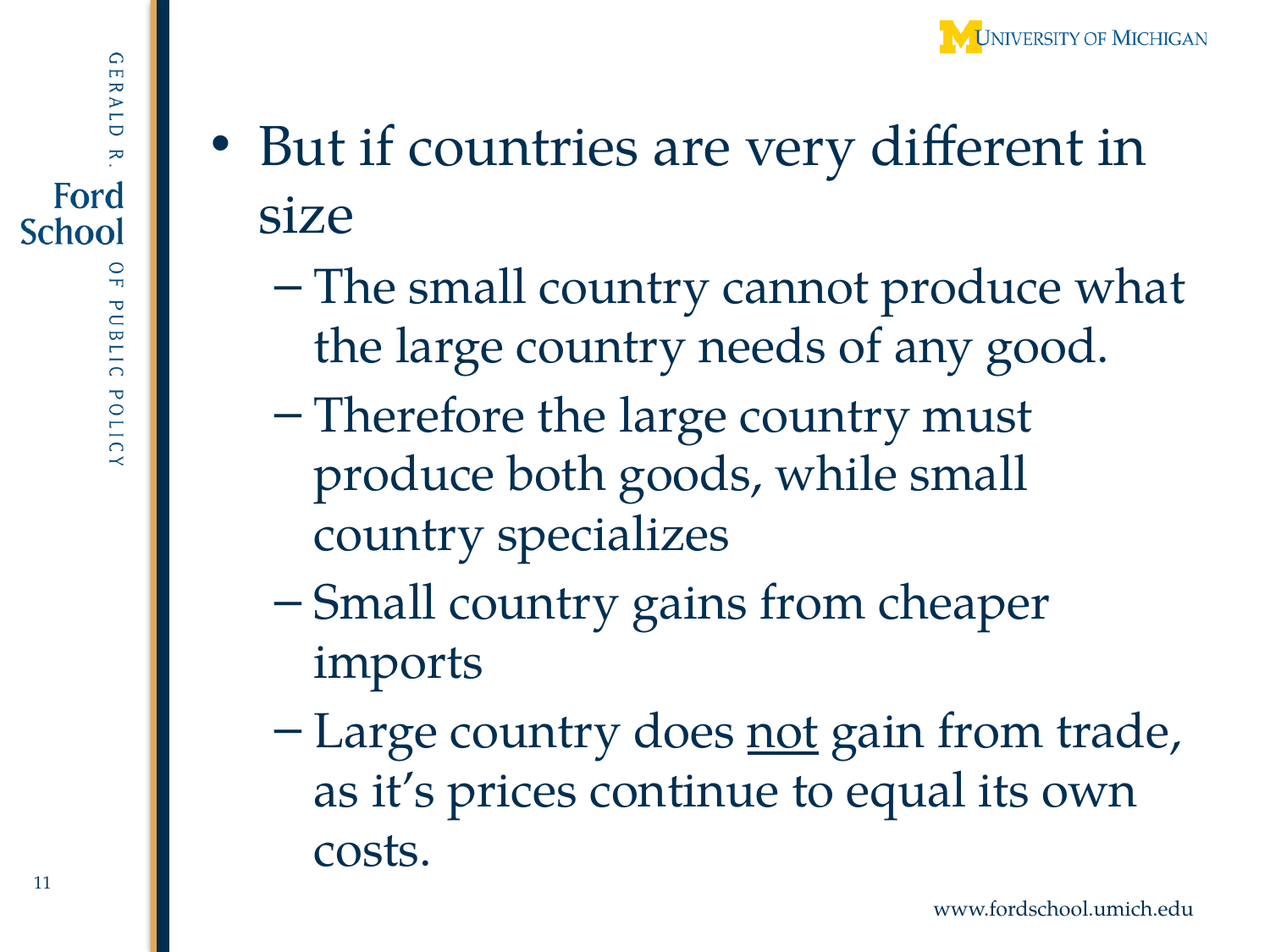

But if countries are very different in size
The small country cannot produce what the large country needs of any good.
Therefore the large country must produce both goods, while small country specializes
Small country gains from cheaper imports
Large country does not gain from trade, as it’s prices continue to equal its own costs.
11